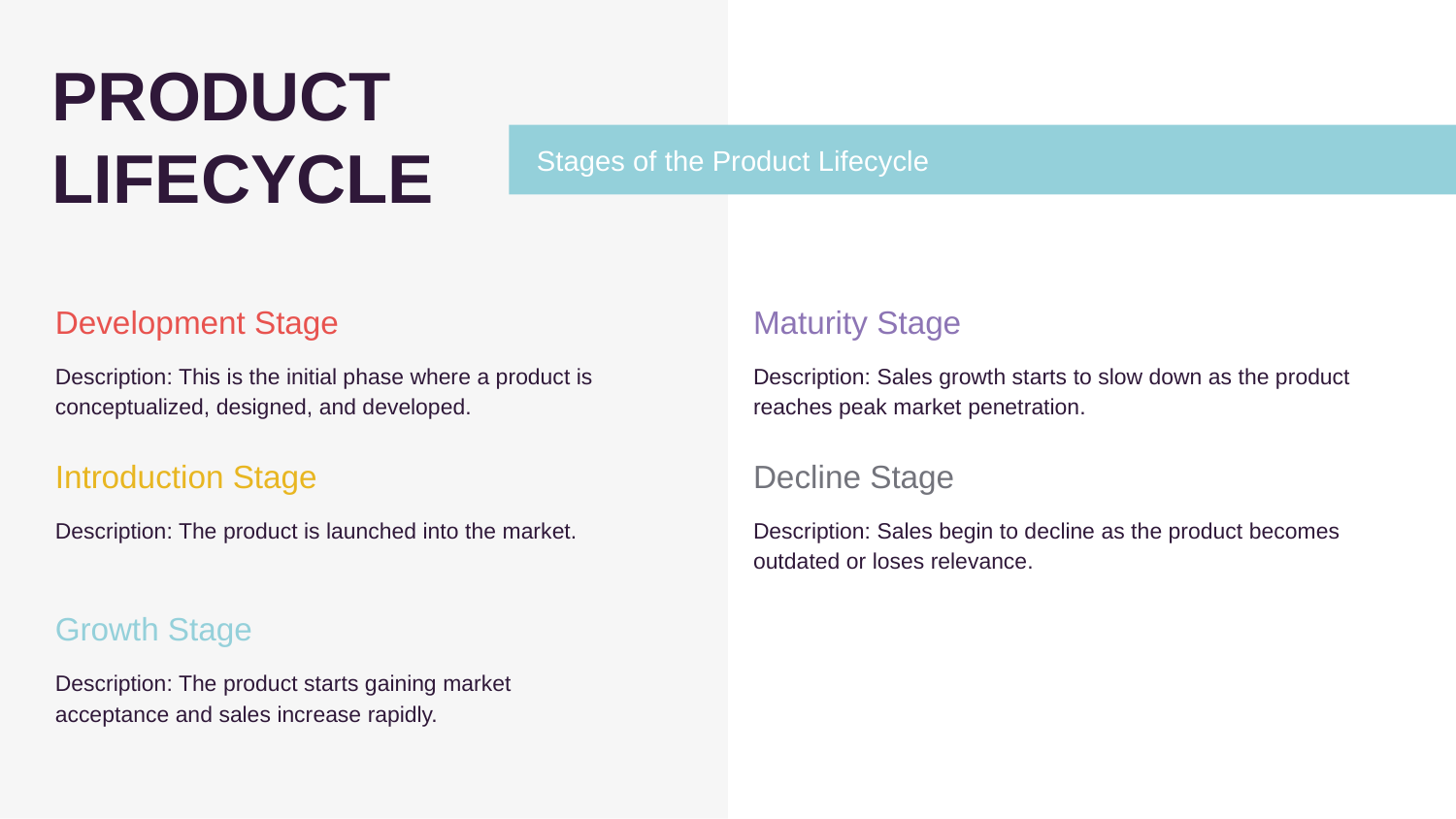

PRODUCT
LIFECYCLE

Stages of the Product Lifecycle
Development Stage
Description: This is the initial phase where a product is conceptualized, designed, and developed.
Maturity Stage
Description: Sales growth starts to slow down as the product reaches peak market penetration.
Introduction Stage
Description: The product is launched into the market.
Decline Stage
Description: Sales begin to decline as the product becomes outdated or loses relevance.
Growth Stage
Description: The product starts gaining market
acceptance and sales increase rapidly.